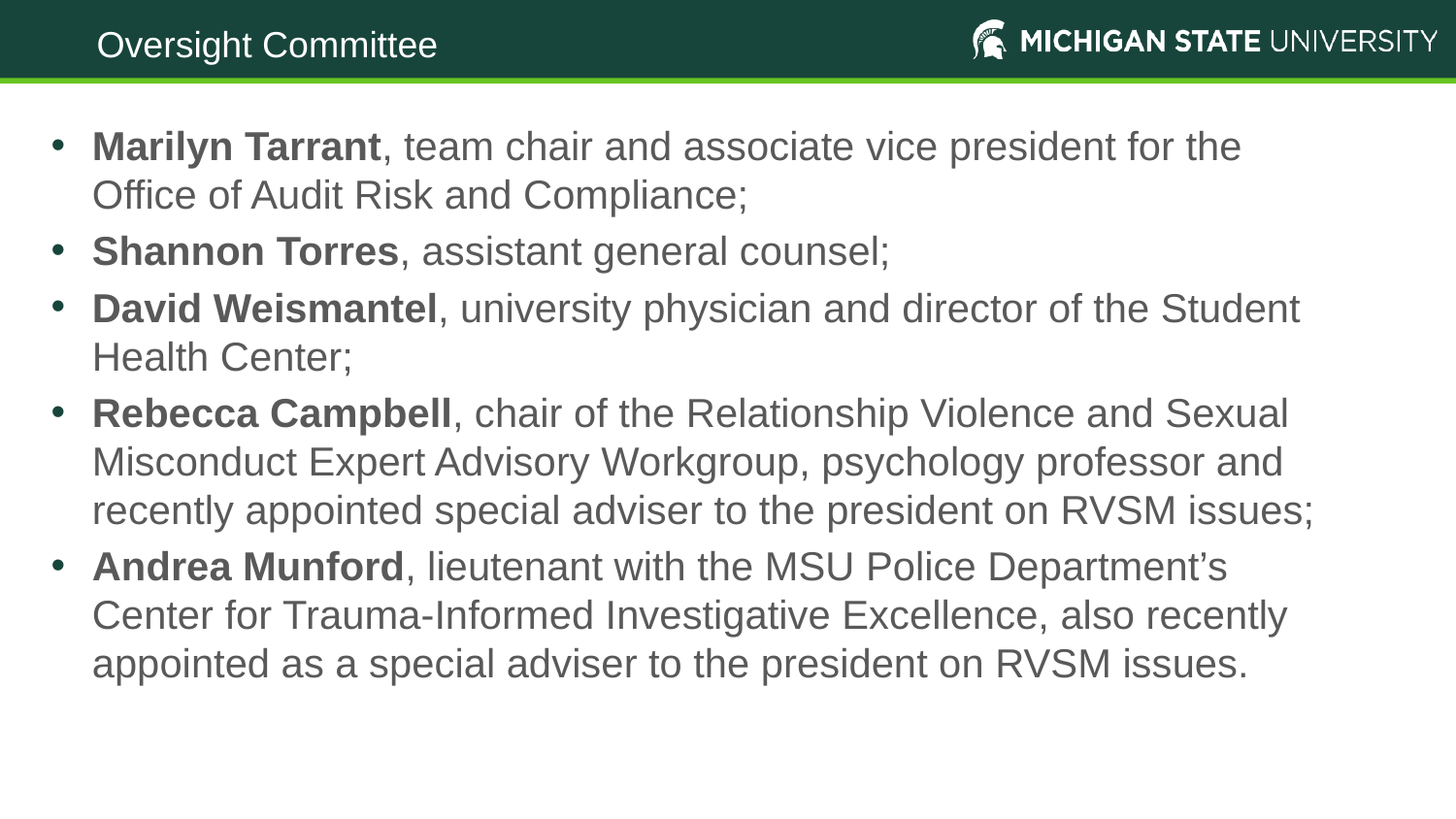

# Oversight Committee continued
Oversight Committee
Marilyn Tarrant, team chair and associate vice president for the Office of Audit Risk and Compliance;
Shannon Torres, assistant general counsel;
David Weismantel, university physician and director of the Student Health Center;
Rebecca Campbell, chair of the Relationship Violence and Sexual Misconduct Expert Advisory Workgroup, psychology professor and recently appointed special adviser to the president on RVSM issues;
Andrea Munford, lieutenant with the MSU Police Department’s Center for Trauma-Informed Investigative Excellence, also recently appointed as a special adviser to the president on RVSM issues.